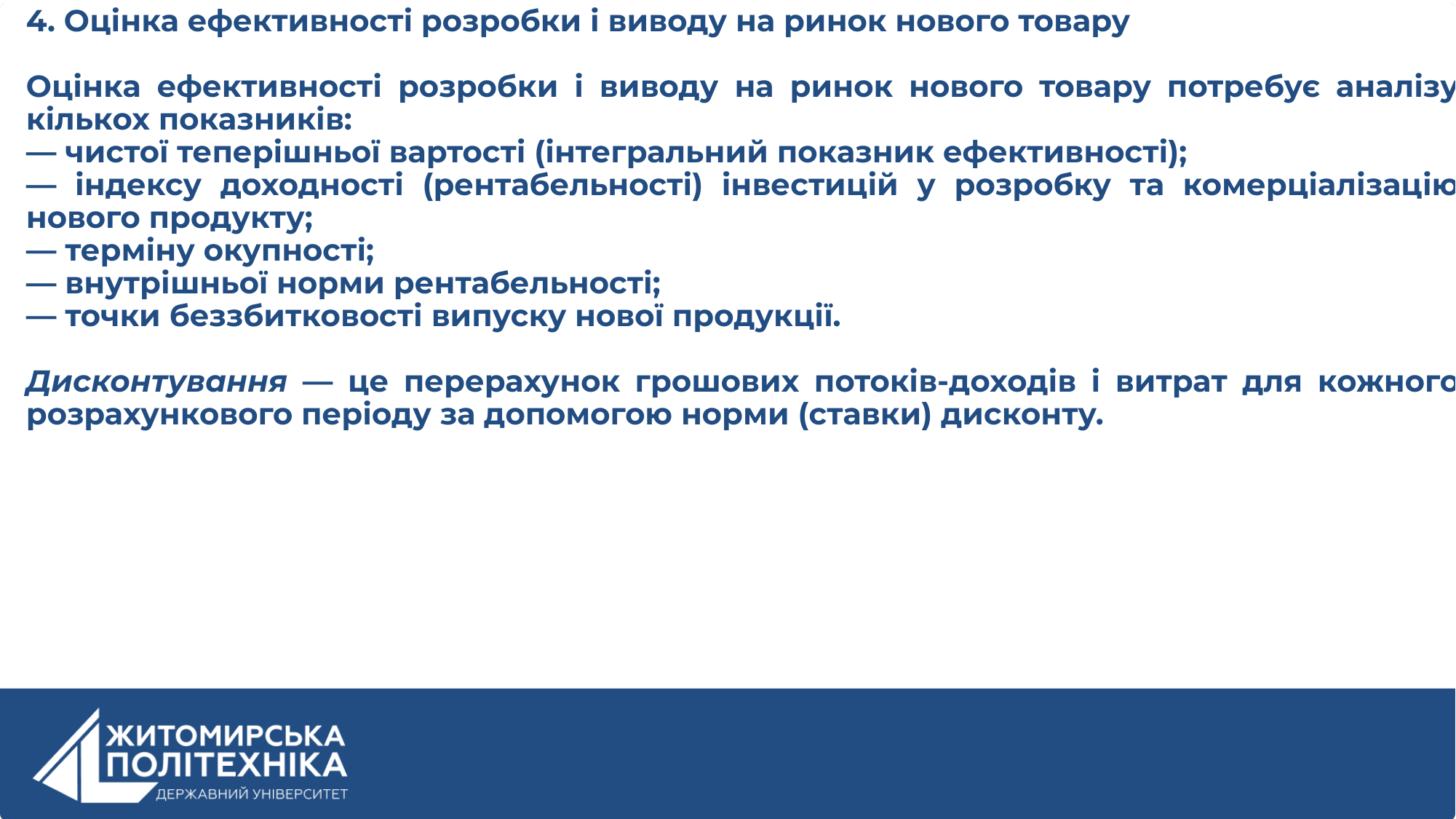

4. Оцінка ефективності розробки і виводу на ринок нового товару

Оцінка ефективності розробки і виводу на ринок нового товару потребує аналізу кількох показників:
— чистої теперішньої вартості (інтегральний показник ефективності);
— індексу доходності (рентабельності) інвестицій у розробку та комерціалізацію нового продукту;
— терміну окупності;
— внутрішньої норми рентабельності;
— точки беззбитковості випуску нової продукції.

Дисконтування — це перерахунок грошових потоків-доходів і витрат для кожного розрахункового періоду за допомогою норми (ставки) дисконту.